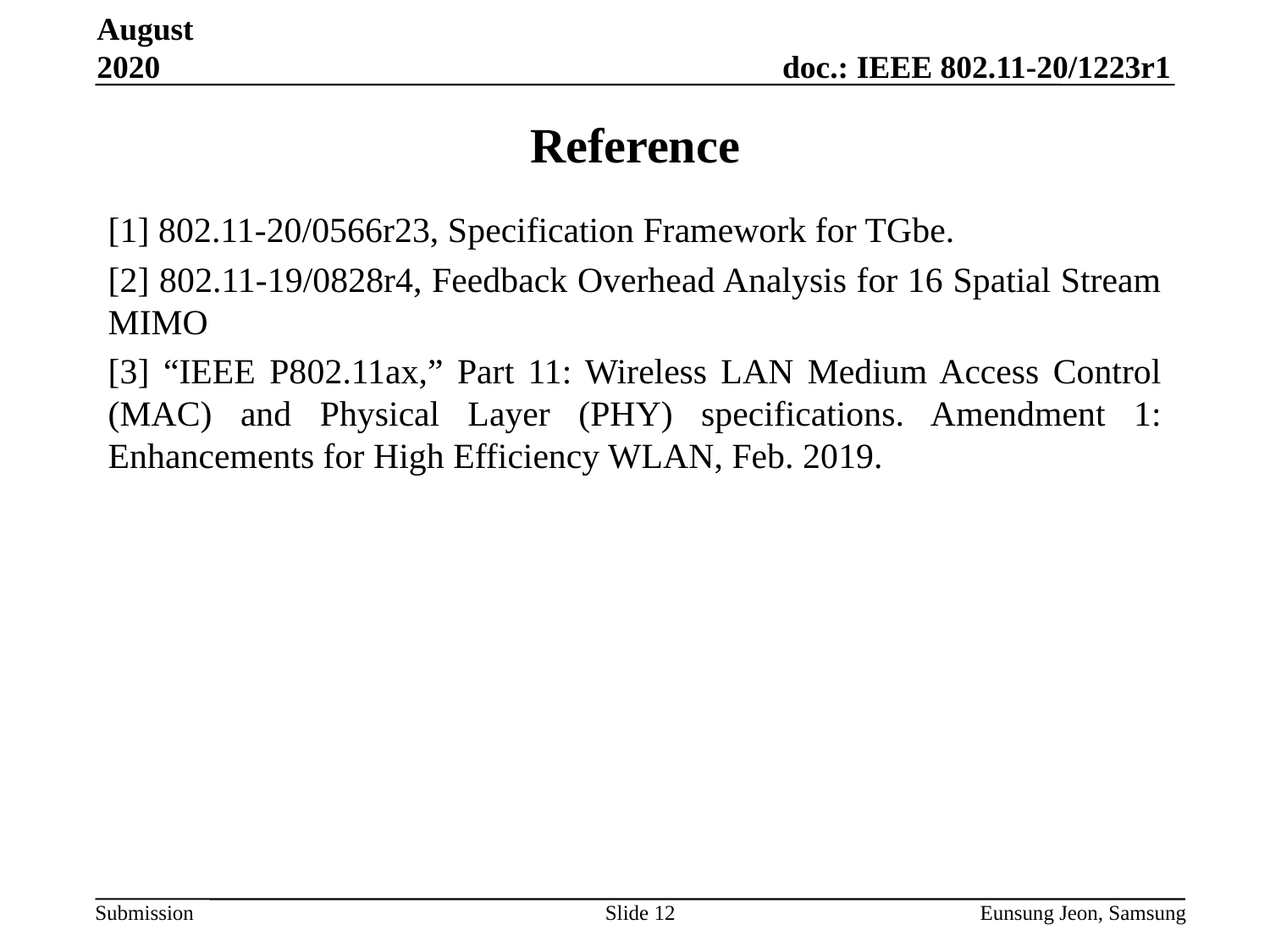

August 2020
# Reference
[1] 802.11-20/0566r23, Specification Framework for TGbe.
[2] 802.11-19/0828r4, Feedback Overhead Analysis for 16 Spatial Stream MIMO
[3] “IEEE P802.11ax,” Part 11: Wireless LAN Medium Access Control (MAC) and Physical Layer (PHY) specifications. Amendment 1: Enhancements for High Efficiency WLAN, Feb. 2019.
Slide 12
Eunsung Jeon, Samsung